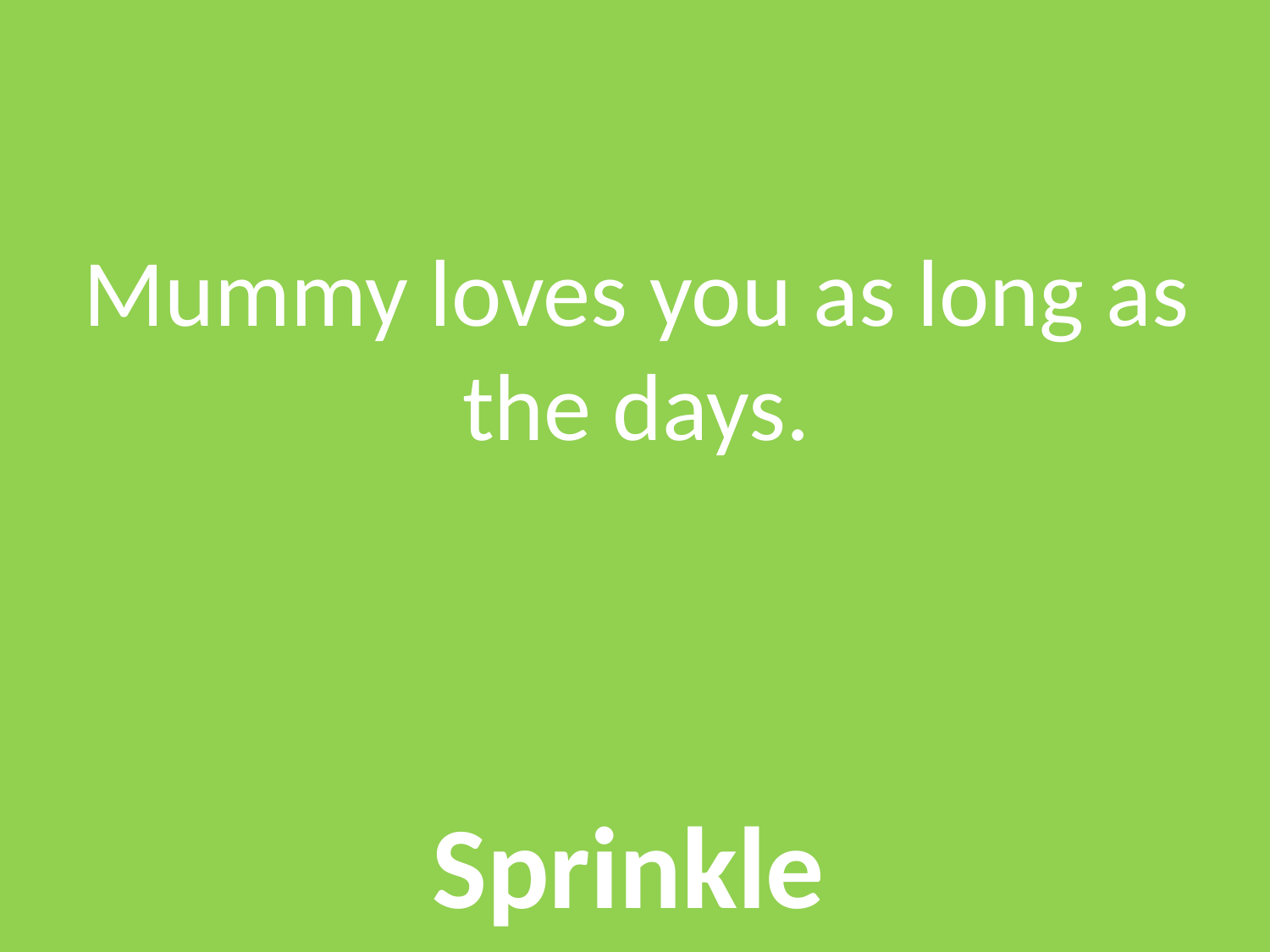

# Mummy loves you as long as the days.
Sprinkle